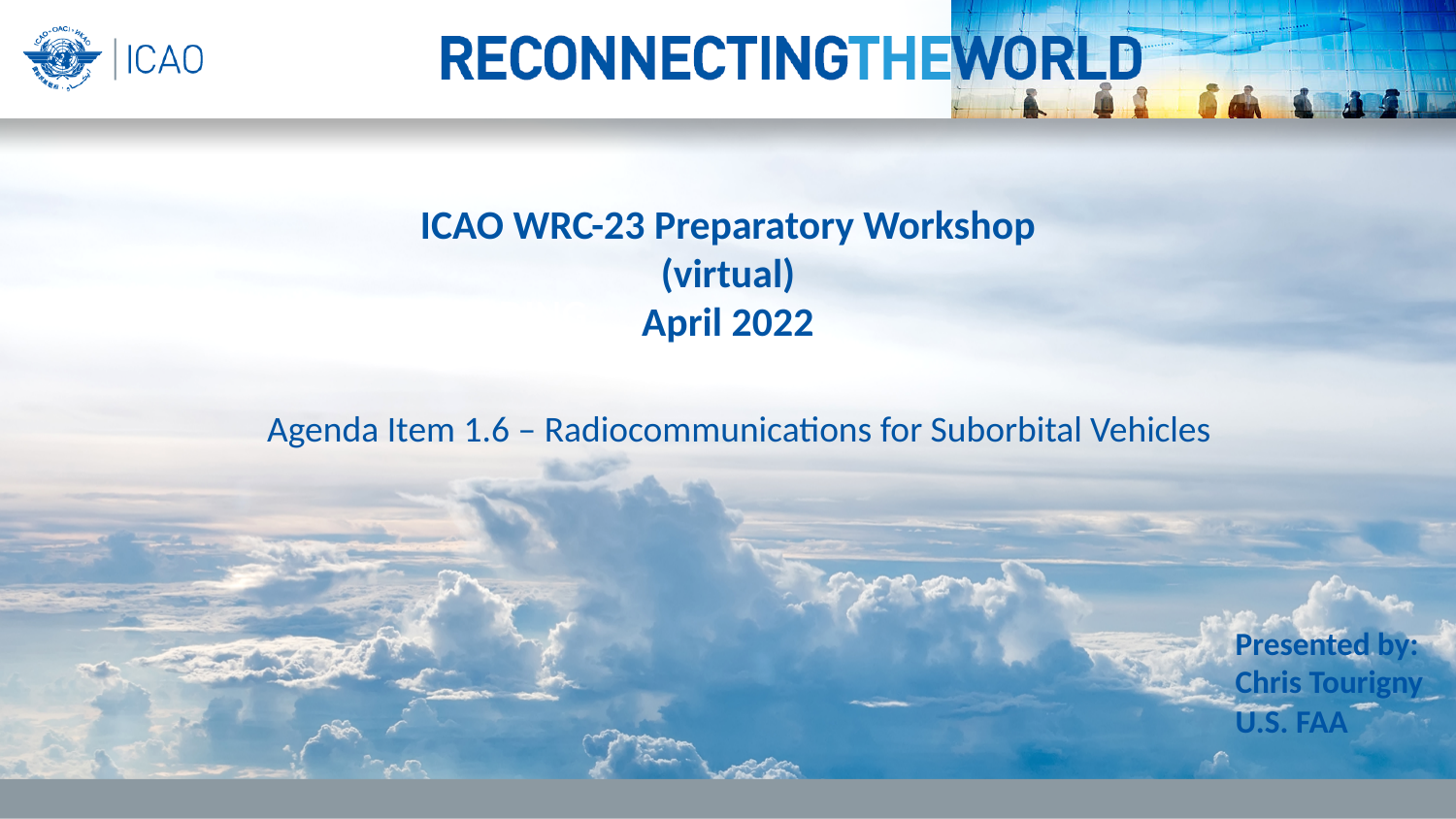

ICAO WRC-23 Preparatory Workshop
(virtual)
April 2022

TITLE / HEADING
Agenda Item 1.6 – Radiocommunications for Suborbital Vehicles

Presented by:
Chris Tourigny
U.S. FAA